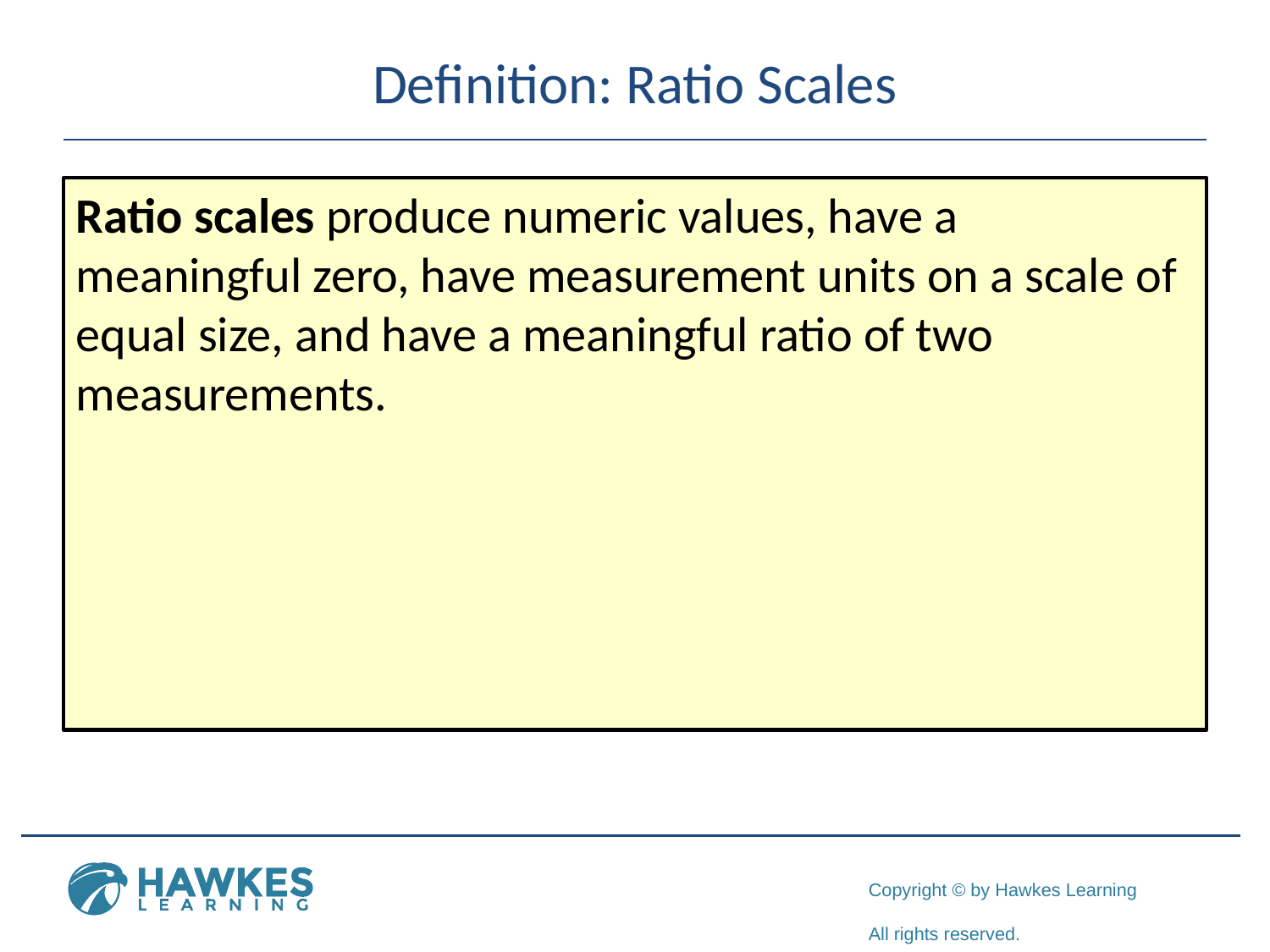

# Definition: Ratio Scales
Ratio scales produce numeric values, have a meaningful zero, have measurement units on a scale of equal size, and have a meaningful ratio of two measurements.